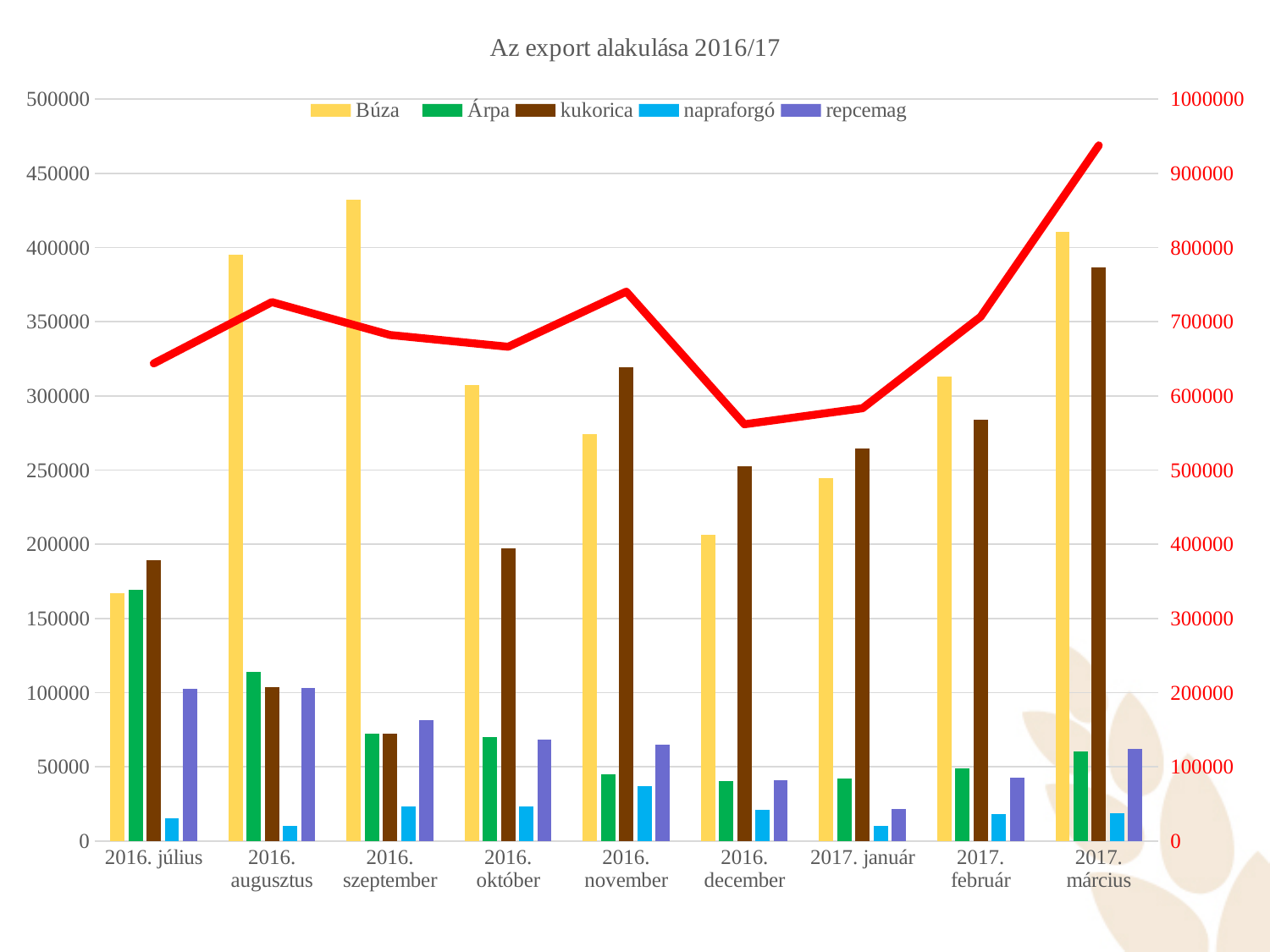

### Chart: Az export alakulása 2016/17

| Category | Búza | Árpa | kukorica | napraforgó | repcemag |  |
|---|---|---|---|---|---|---|
| 2016. július | 167004.577 | 169316.91 | 189479.312 | 15478.797 | 102419.619 | 643699.2150000001 |
| 2016. augusztus | 395352.134 | 113964.114 | 103655.576 | 10463.79 | 102946.659 | 726382.273 |
| 2016. szeptember | 432388.506 | 72508.304 | 72208.933 | 23509.313 | 81490.328 | 682105.384 |
| 2016. október | 307108.738 | 70049.449 | 197304.061 | 23060.404 | 68628.634 | 666151.286 |
| 2016. november | 274059.259 | 45082.403 | 319133.246 | 37039.938 | 65186.993 | 740501.839 |
| 2016. december | 206598.165 | 40325.051 | 252653.791 | 21035.897 | 41102.665 | 561715.569 |
| 2017. január | 244622.749 | 41969.157 | 264557.833 | 10375.002 | 21838.38 | 583363.121 |
| 2017. február | 313095.669 | 48914.375 | 283781.735 | 18303.628 | 42596.683 | 706692.09 |
| 2017. március | 410405.545 | 60293.916 | 386327.11 | 18752.555 | 61794.403 | 937573.5290000001 |